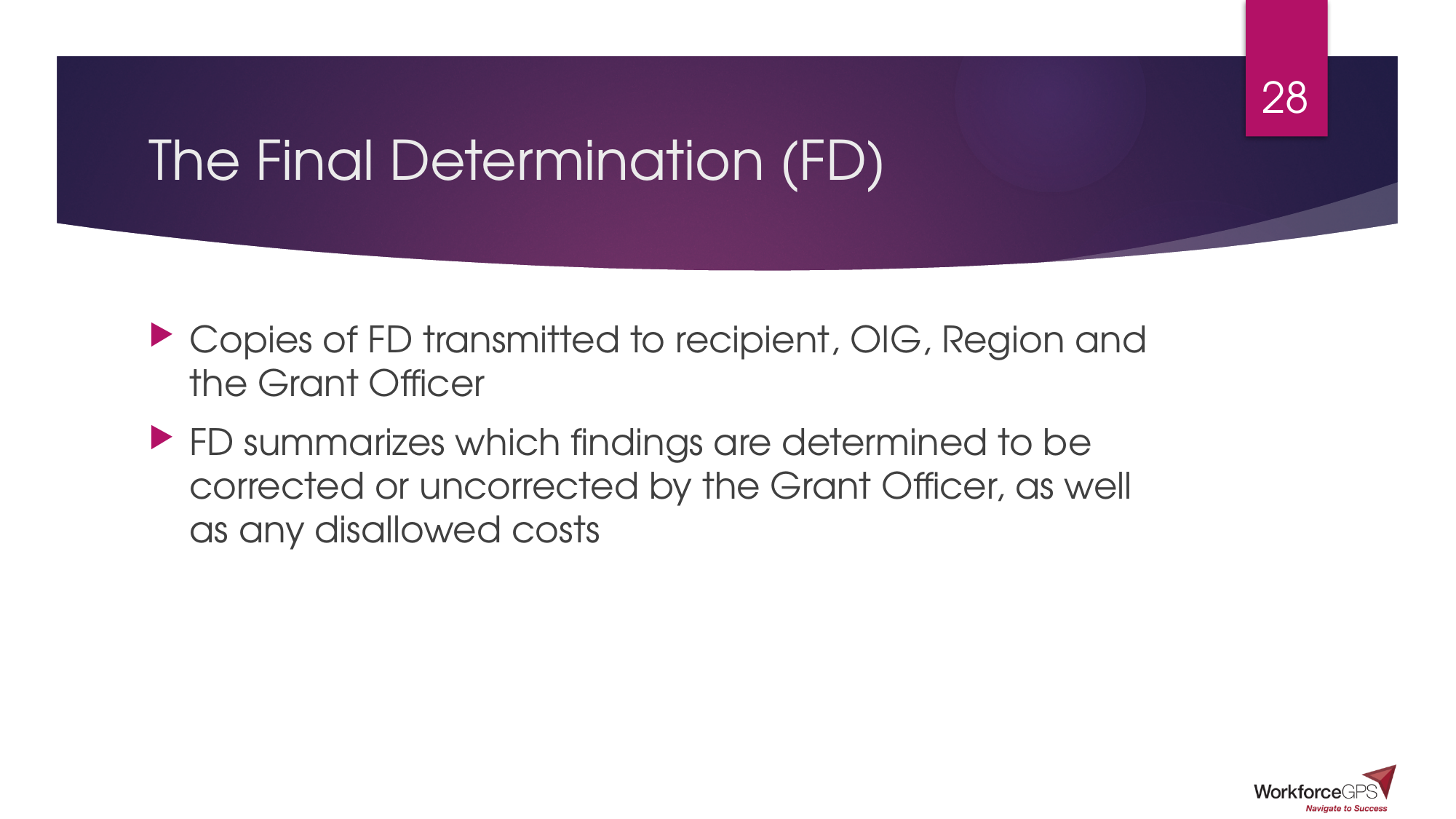

28
# The Final Determination (FD)
Copies of FD transmitted to recipient, OIG, Region and the Grant Officer
FD summarizes which findings are determined to be corrected or uncorrected by the Grant Officer, as well as any disallowed costs